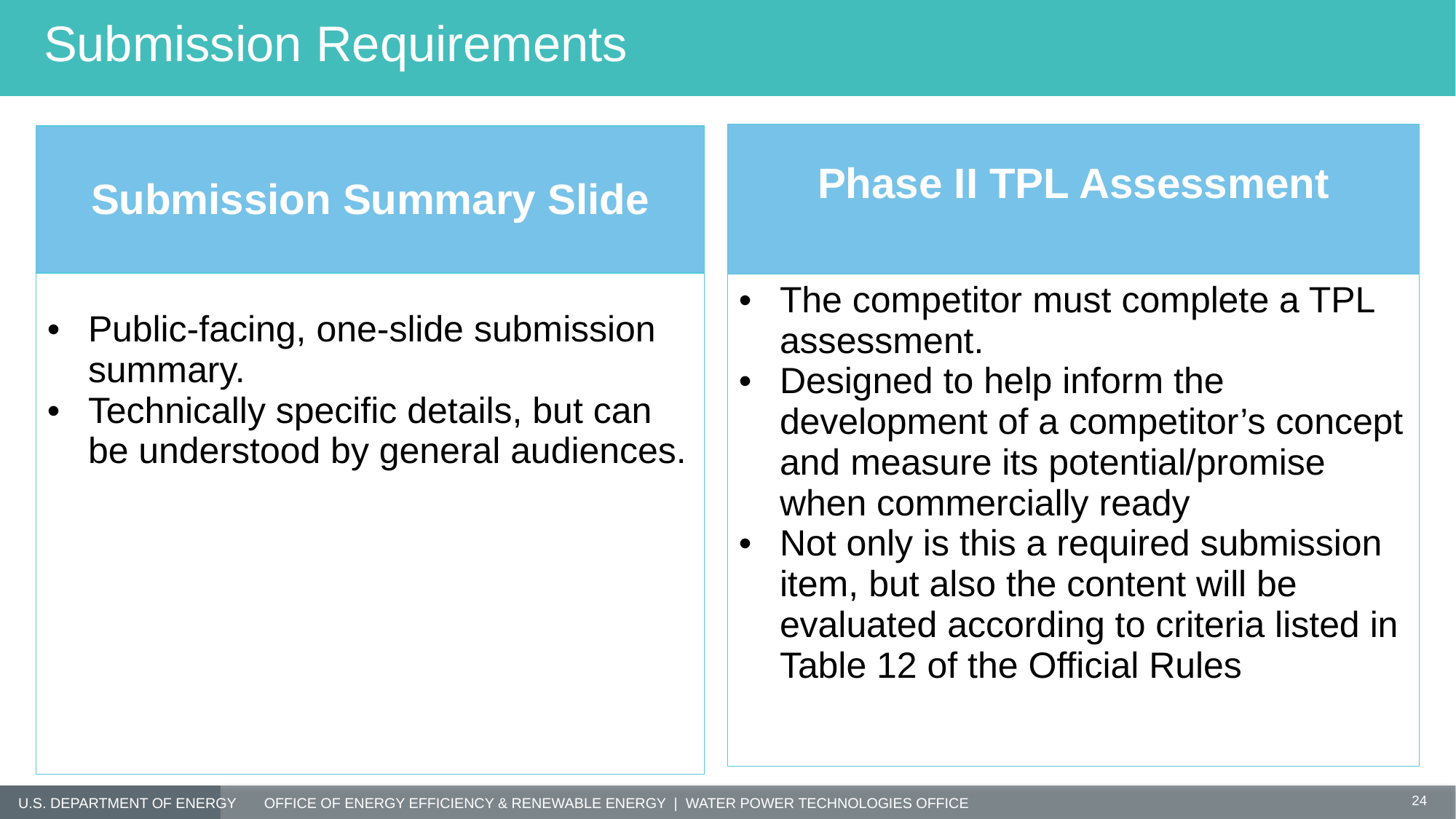

# Submission Requirements
| Phase II TPL Assessment |
| --- |
| The competitor must complete a TPL assessment. Designed to help inform the development of a competitor’s concept and measure its potential/promise when commercially ready Not only is this a required submission item, but also the content will be evaluated according to criteria listed in Table 12 of the Official Rules |
| Submission Summary Slide |
| --- |
| Public-facing, one-slide submission summary. Technically specific details, but can be understood by general audiences. |